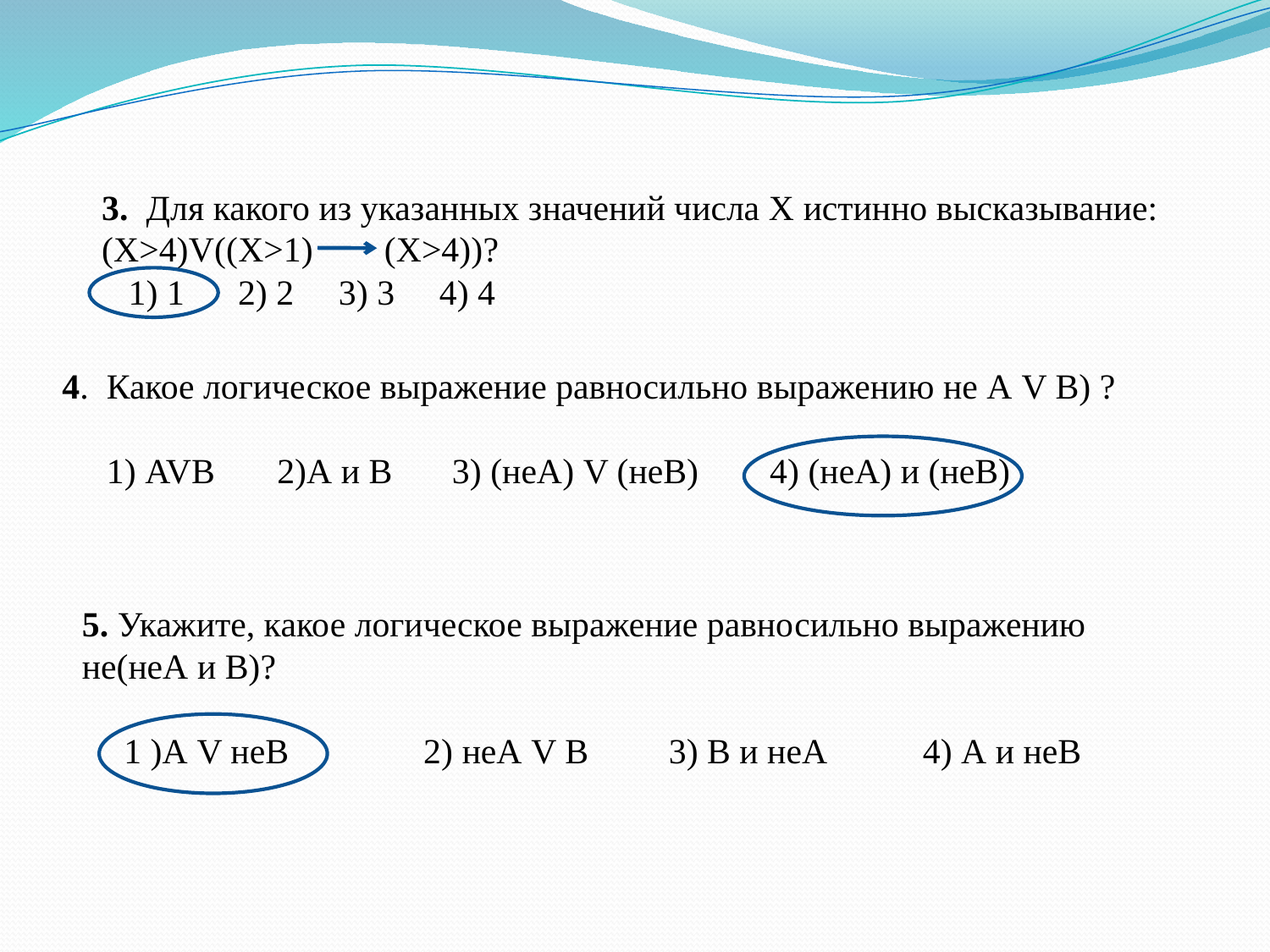

3.  Для какого из указанных значений числа X истинно высказывание:
(X>4)V((X>1)        (X>4))?
   1) 1      2) 2     3) 3     4) 4

4.  Какое логическое выражение равносильно выражению не А V В) ?
     1) AVB       2)А и В	 3) (неА) V (неВ)        4) (неА) и (неВ)

5. Укажите, какое логическое выражение равносильно выражению не(неА и В)?

   1 )А V неВ	 2) неА V В 	3) В и неА 	4) А и неВ